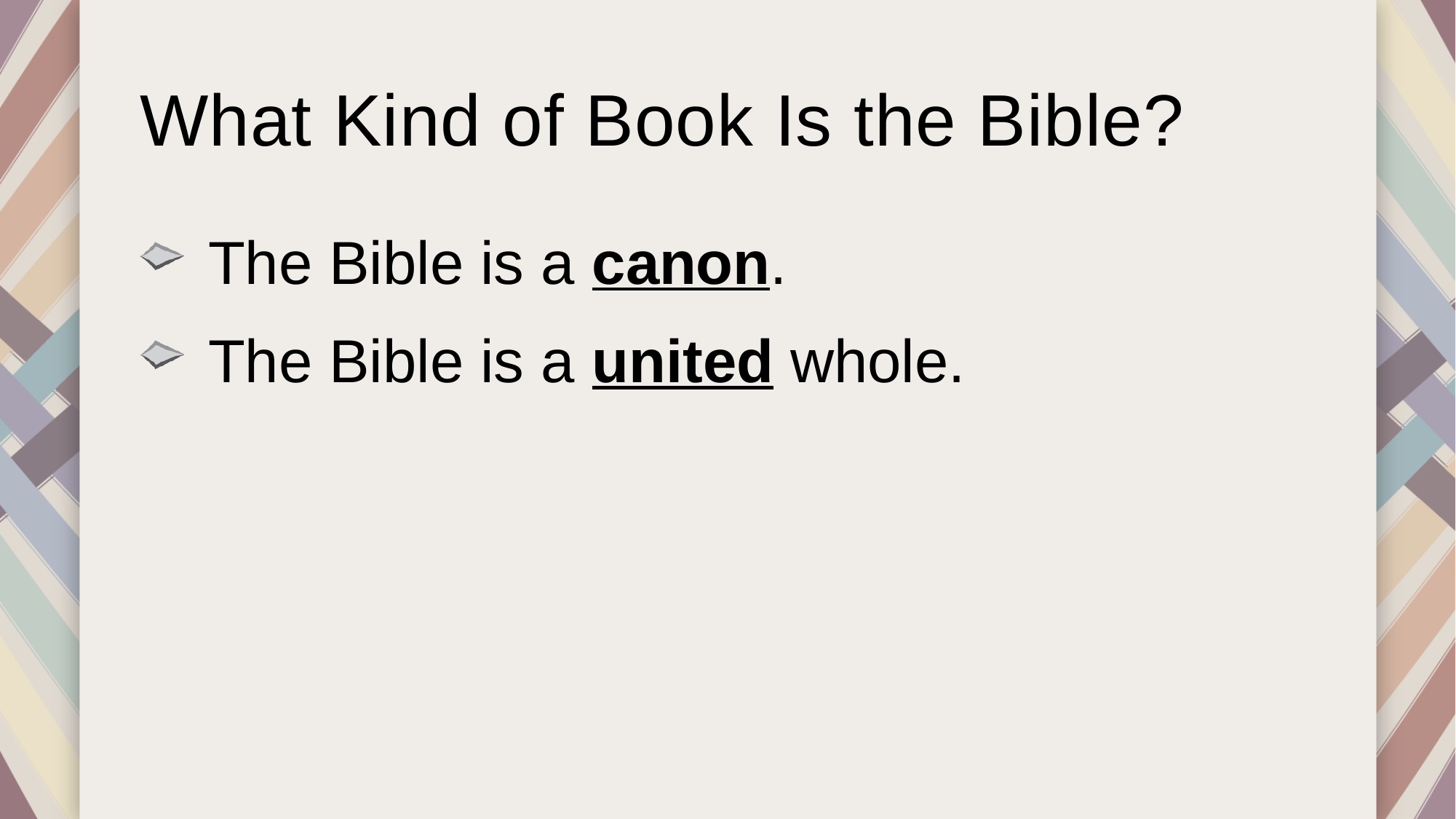

# What Kind of Book Is the Bible?
The Bible is a canon.
The Bible is a united whole.